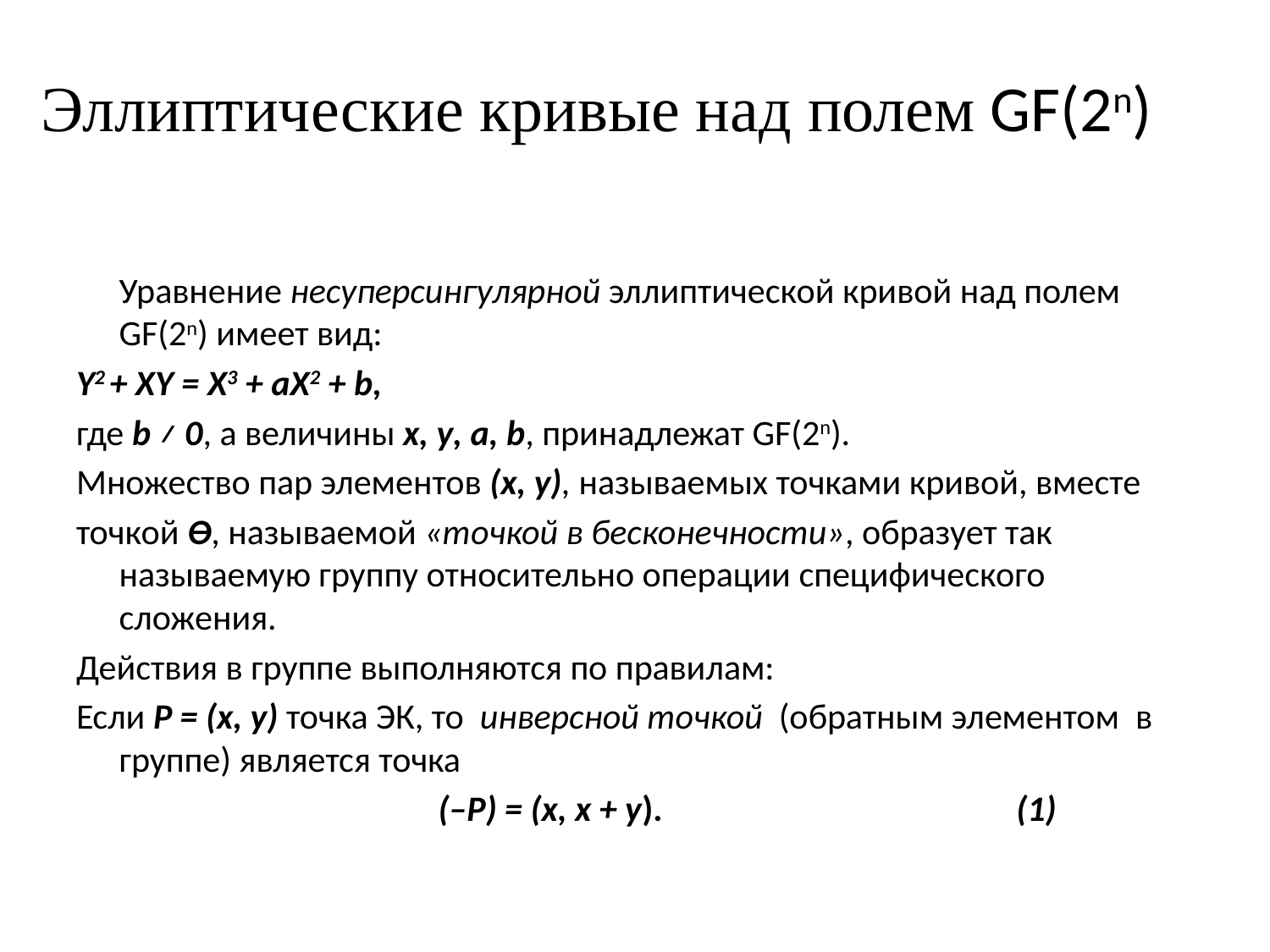

# Эллиптические кривые над полем GF(2n)

	Уравнение несуперсингулярной эллиптической кривой над полем GF(2n) имеет вид:
Y2 + XY = X3 + aX2 + b,
где b ≠ 0, а величины x, y, a, b, принадлежат GF(2n).
Множество пар элементов (x, y), называемых точками кривой, вместе
точкой Ө, называемой «точкой в бесконечности», образует так называемую группу относительно операции специфического сложения.
Действия в группе выполняются по правилам:
Если P = (x, y) точка ЭК, то  инверсной точкой  (обратным элементом  в группе) является точка
                                             (–P) = (x, x + y).                                            (1)